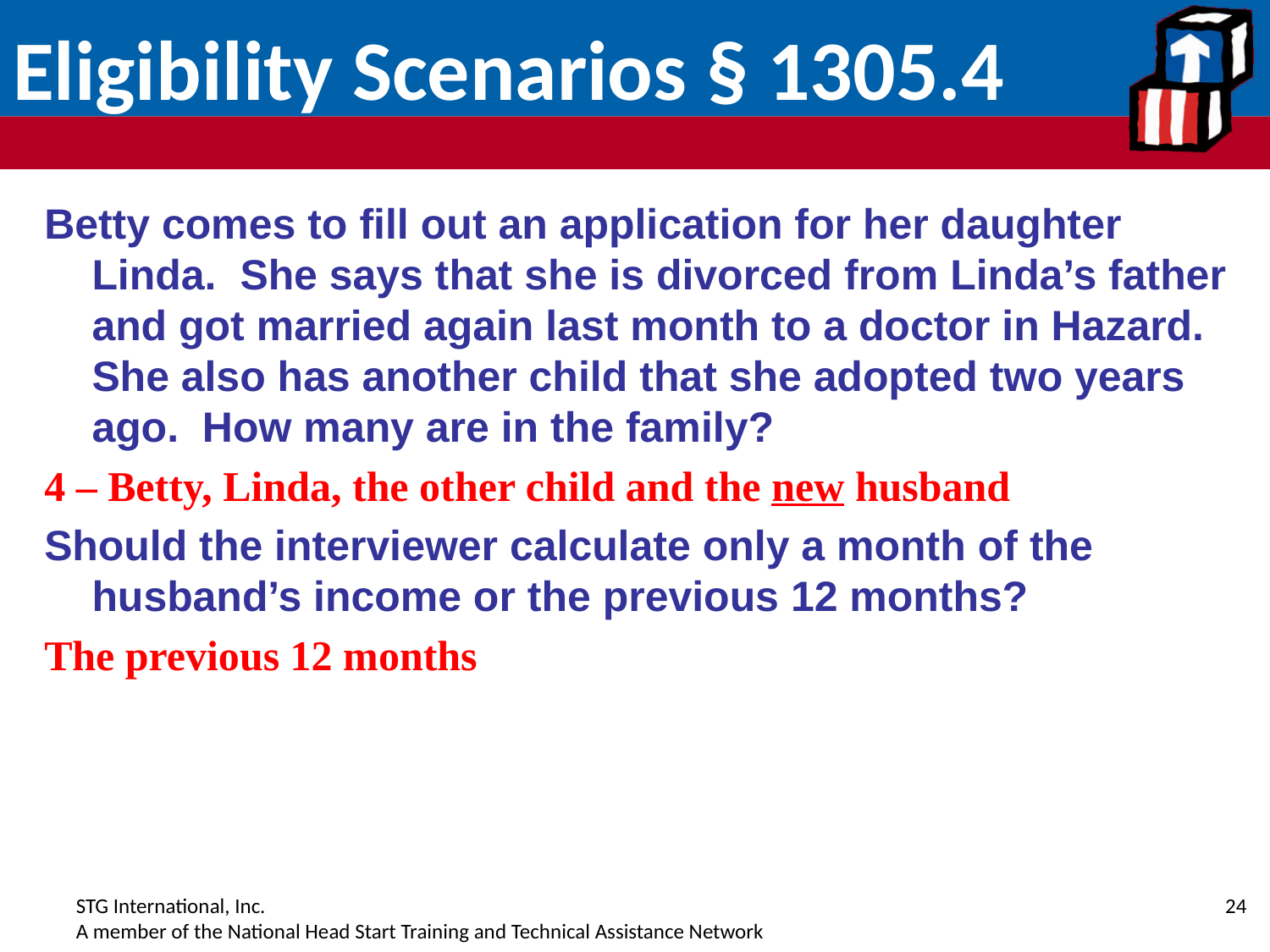

# Eligibility Scenarios § 1305.4
Betty comes to fill out an application for her daughter Linda.  She says that she is divorced from Linda’s father and got married again last month to a doctor in Hazard.  She also has another child that she adopted two years ago.  How many are in the family?
4 – Betty, Linda, the other child and the new husband
Should the interviewer calculate only a month of the husband’s income or the previous 12 months?
The previous 12 months

24